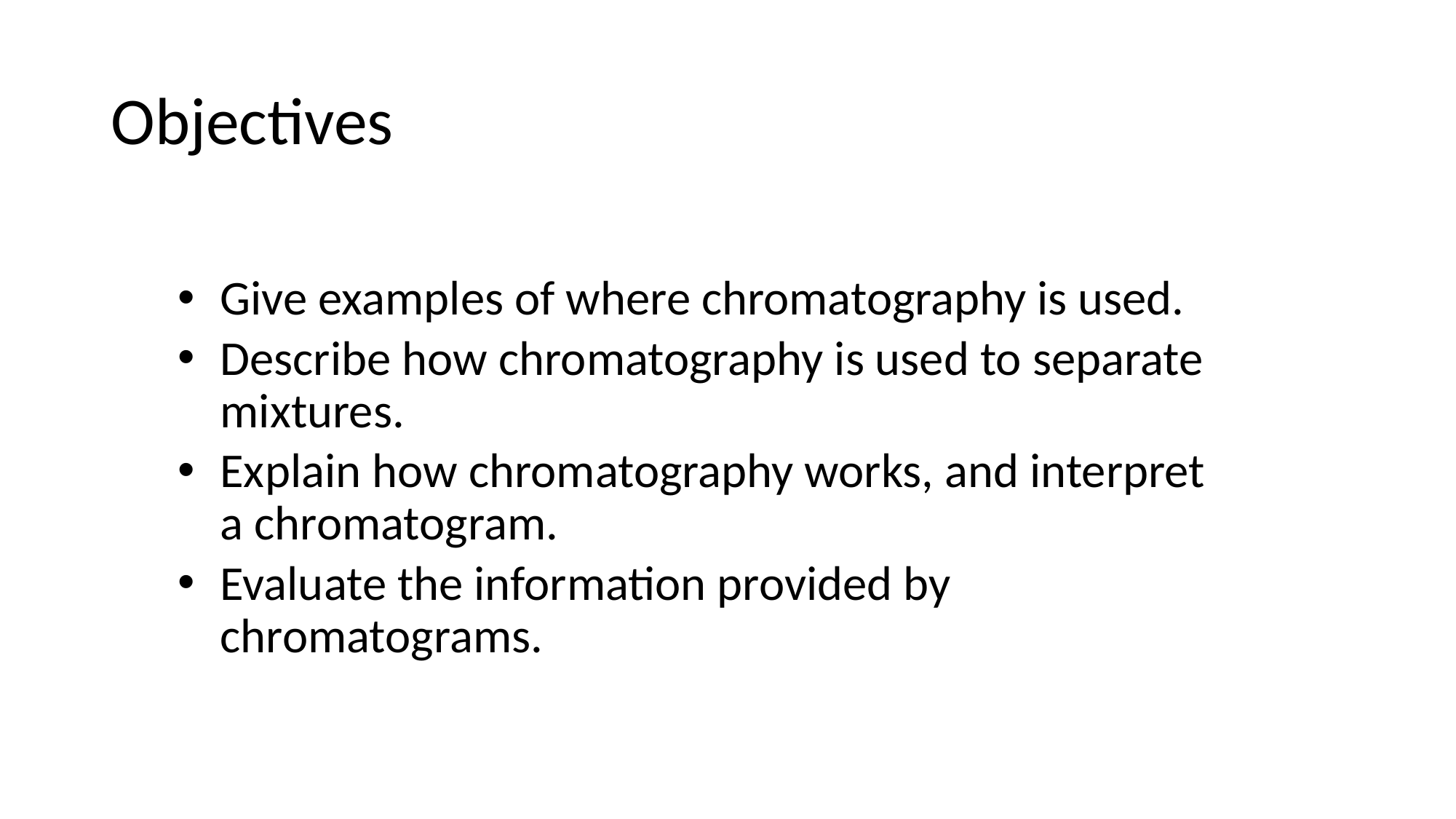

# Objectives

Give examples of where chromatography is used.
Describe how chromatography is used to separate mixtures.
Explain how chromatography works, and interpret a chromatogram.
Evaluate the information provided by chromatograms.

© Pearson Education Ltd 2014. Copying permitted for purchasing institution only.  This material is not copyright free.